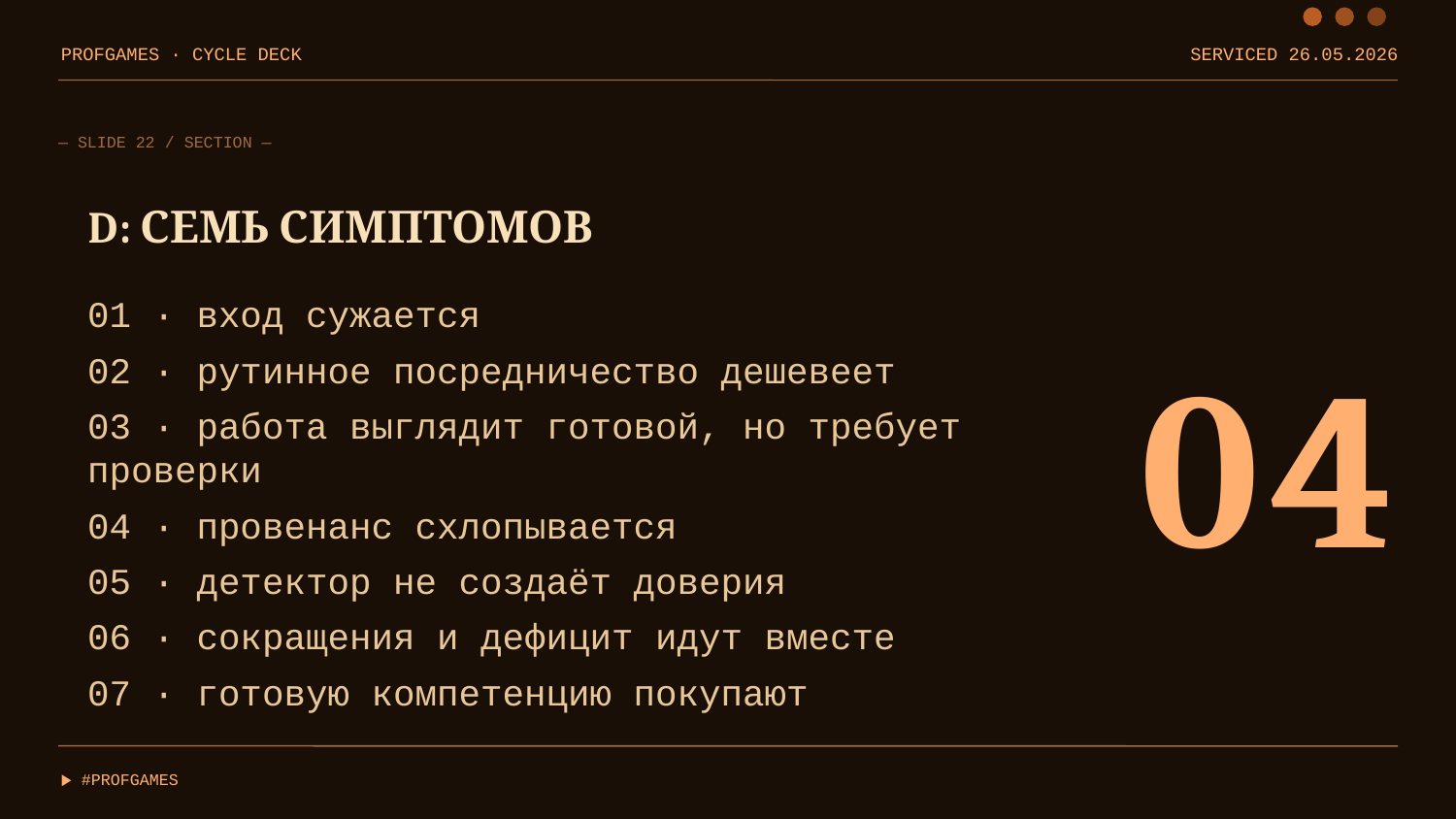

PROFGAMES · CYCLE DECK
SERVICED 26.05.2026

— SLIDE 22 / SECTION —
D: СЕМЬ СИМПТОМОВ
04
01 · вход сужается
02 · рутинное посредничество дешевеет
03 · работа выглядит готовой, но требует проверки
04 · провенанс схлопывается
05 · детектор не создаёт доверия
06 · сокращения и дефицит идут вместе
07 · готовую компетенцию покупают

▶ #PROFGAMES